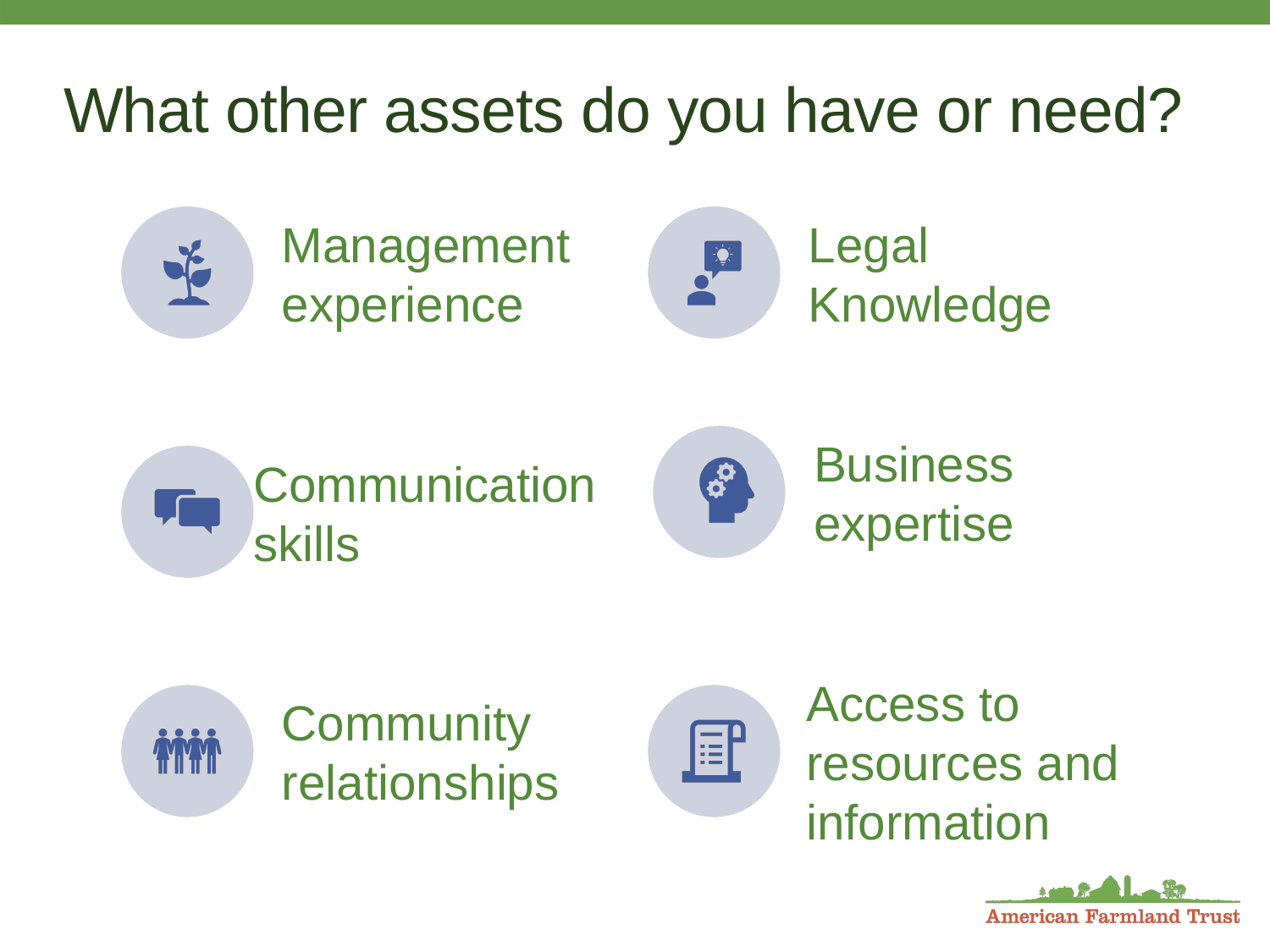

# What other assets do you have or need?
Management experience
Legal Knowledge
Communication skills
Business expertise
Community relationships
Access to resources and information